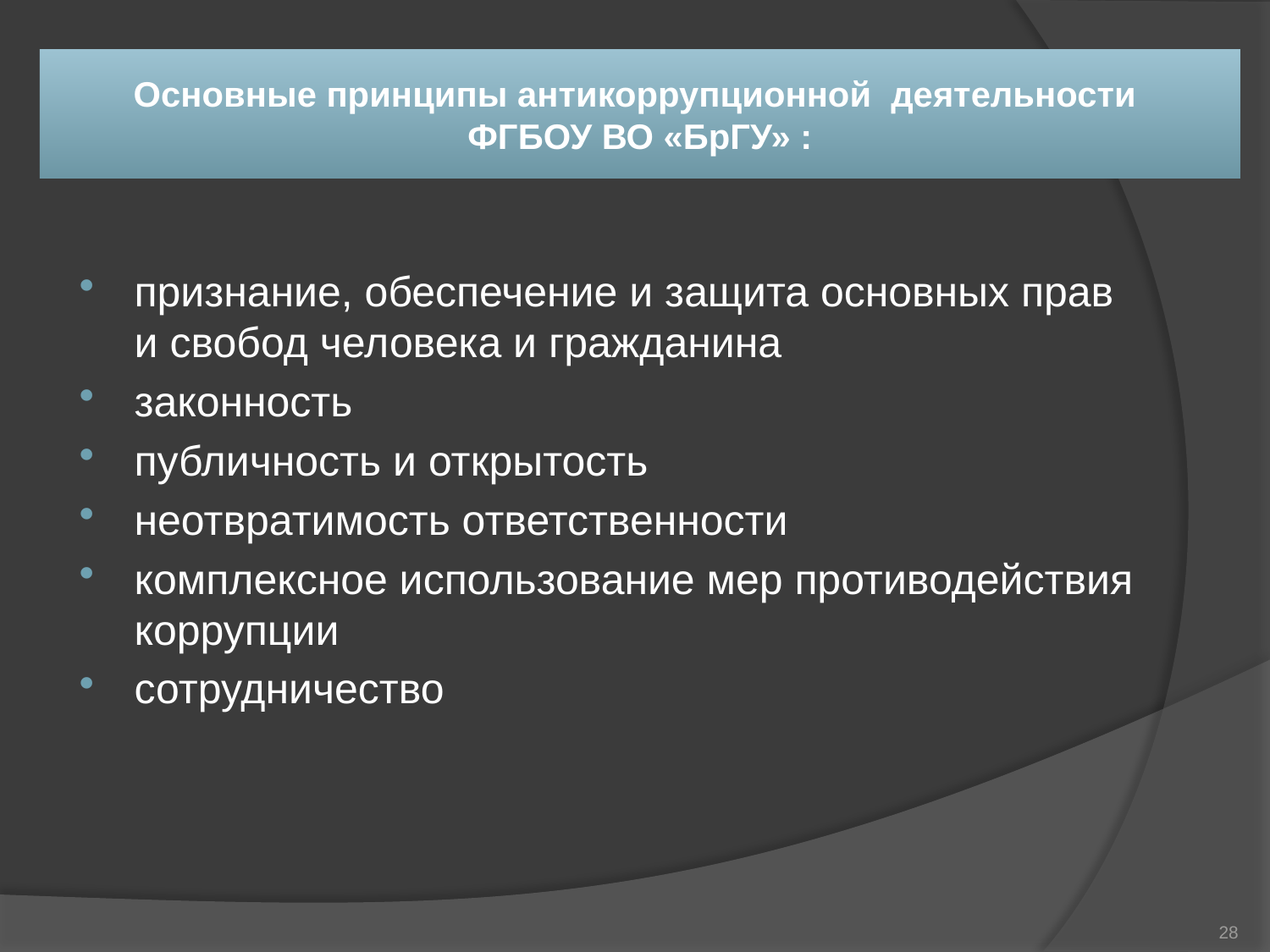

# Основные принципы антикоррупционной  деятельности ФГБОУ ВО «БрГУ» :
признание, обеспечение и защита основных прав и свобод человека и гражданина
законность
публичность и открытость
неотвратимость ответственности
комплексное использование мер противодействия коррупции
сотрудничество
28